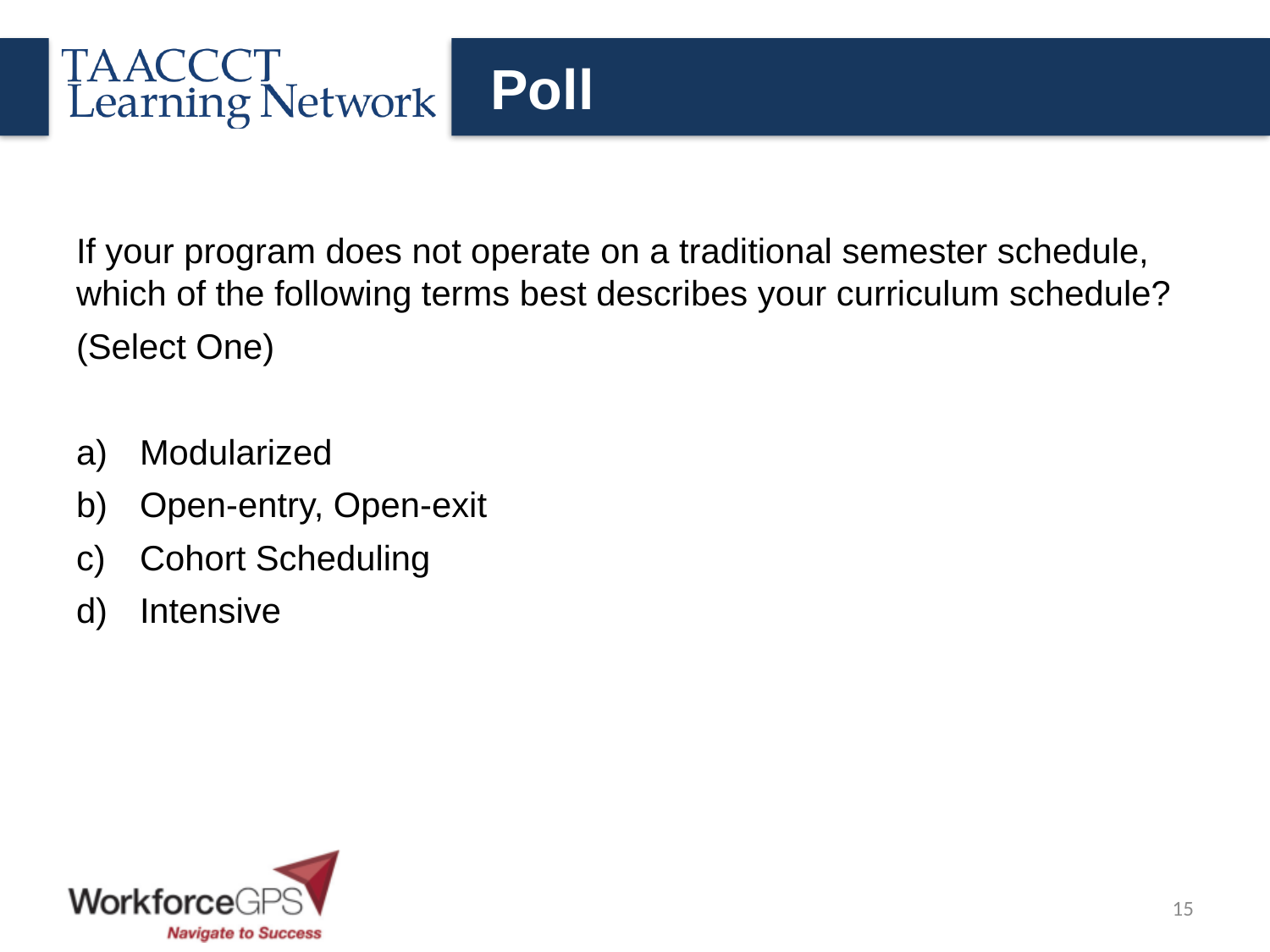

# Poll
If your program does not operate on a traditional semester schedule, which of the following terms best describes your curriculum schedule?
(Select One)

Modularized
Open-entry, Open-exit
Cohort Scheduling
Intensive

15